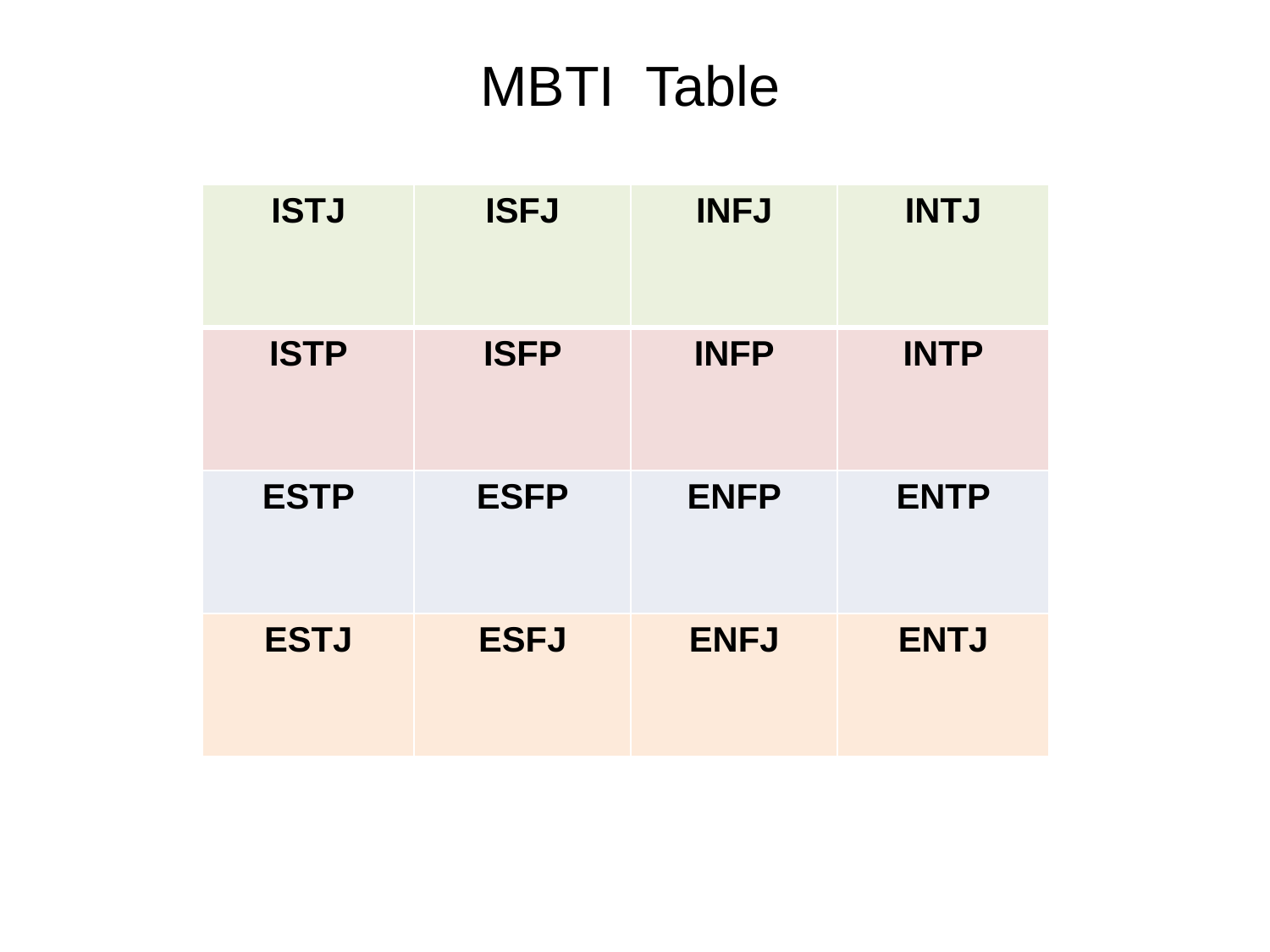

MBTI  Table
| ISTJ | ISFJ | INFJ | INTJ |
| --- | --- | --- | --- |
| ISTP | ISFP | INFP | INTP |
| ESTP | ESFP | ENFP | ENTP |
| ESTJ | ESFJ | ENFJ | ENTJ |